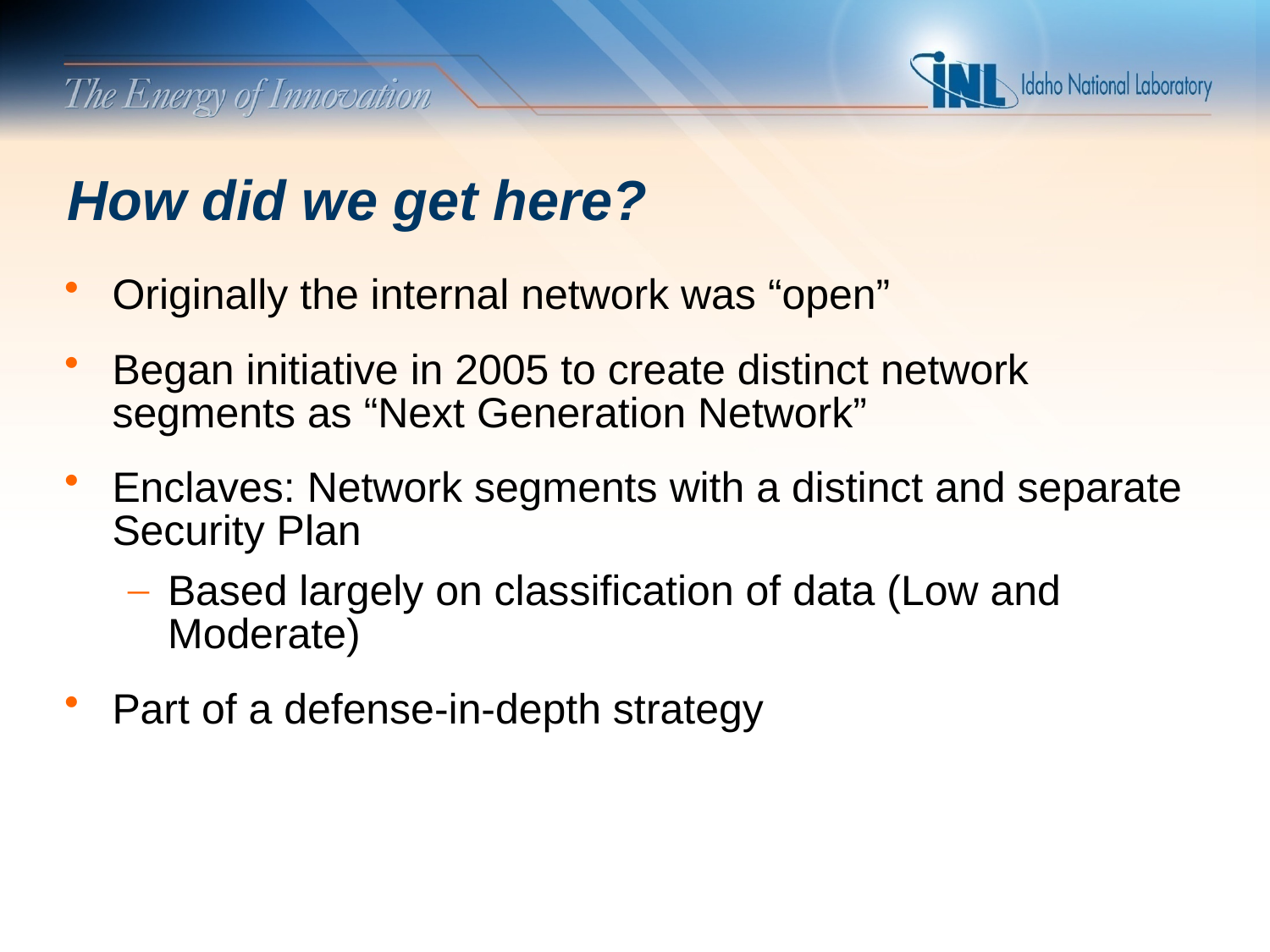

# How did we get here?
Originally the internal network was “open”
Began initiative in 2005 to create distinct network segments as “Next Generation Network”
Enclaves: Network segments with a distinct and separate Security Plan
Based largely on classification of data (Low and Moderate)
Part of a defense-in-depth strategy